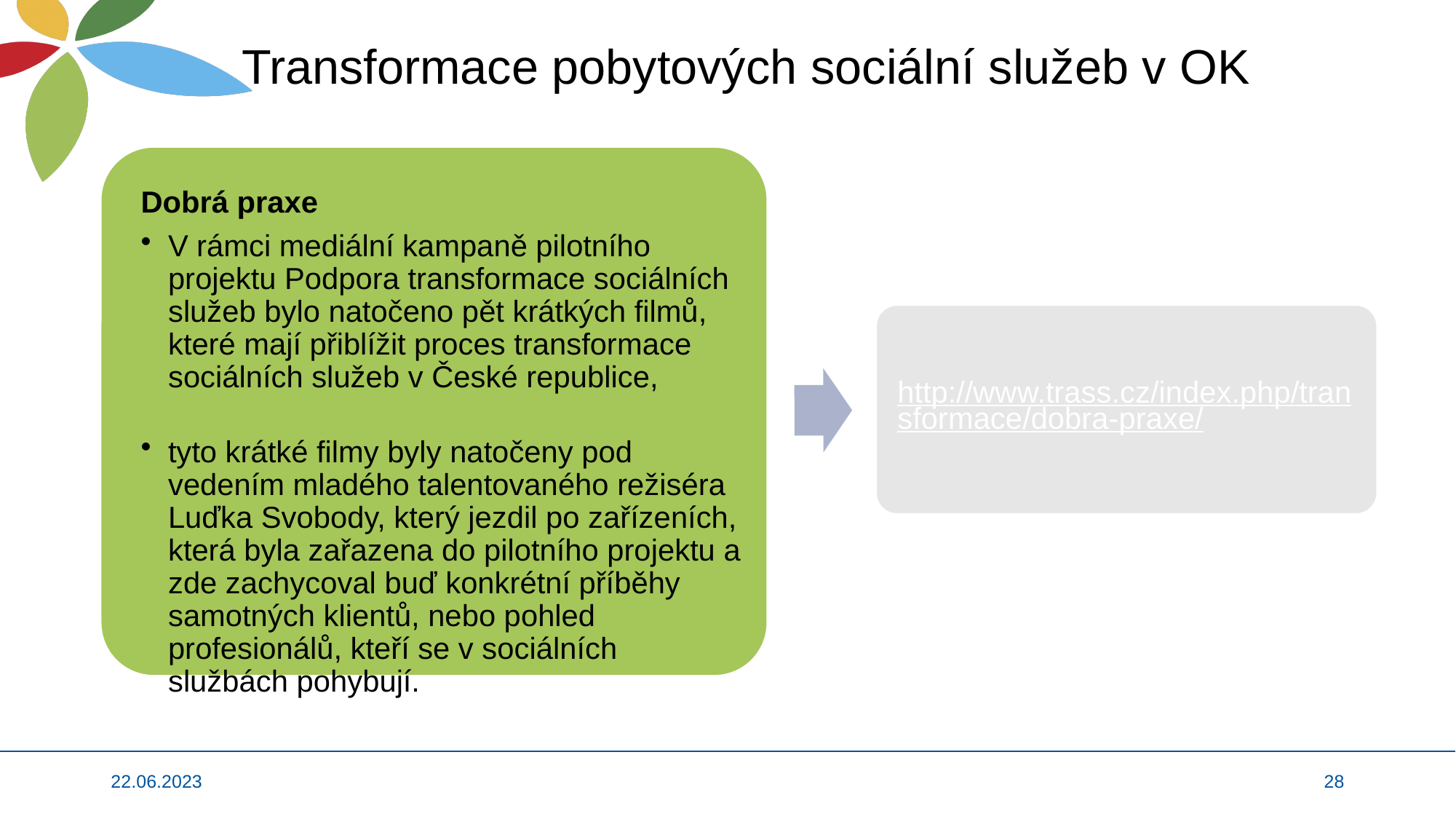

# Transformace pobytových sociální služeb v OK
Dobrá praxe
V rámci mediální kampaně pilotního projektu Podpora transformace sociálních služeb bylo natočeno pět krátkých filmů, které mají přiblížit proces transformace sociálních služeb v České republice,

tyto krátké filmy byly natočeny pod vedením mladého talentovaného režiséra Luďka Svobody, který jezdil po zařízeních, která byla zařazena do pilotního projektu a zde zachycoval buď konkrétní příběhy samotných klientů, nebo pohled profesionálů, kteří se v sociálních službách pohybují.

http://www.trass.cz/index.php/transformace/dobra-praxe/
22.06.2023
28